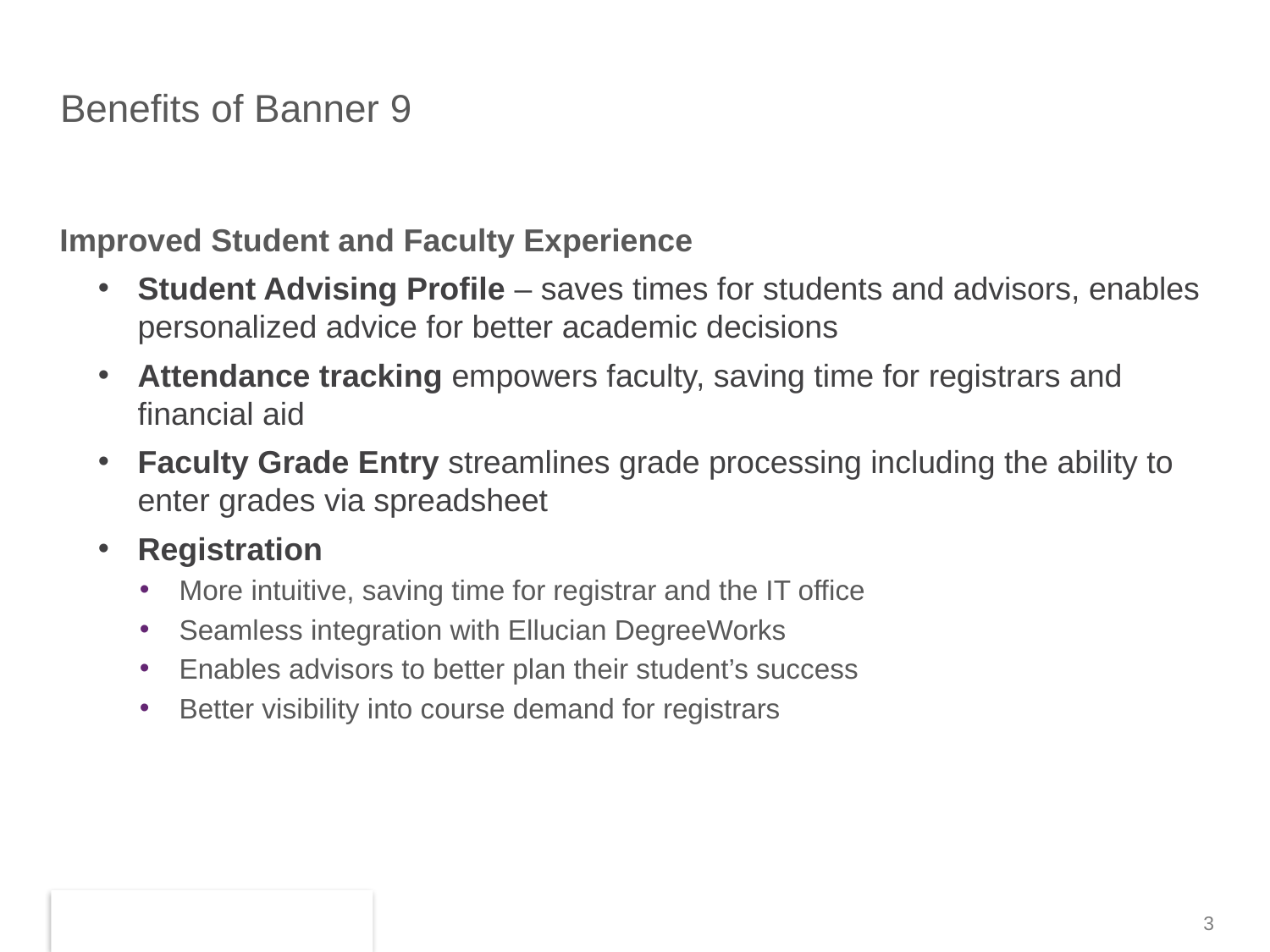

# Benefits of Banner 9
Improved Student and Faculty Experience
Student Advising Profile – saves times for students and advisors, enables personalized advice for better academic decisions
Attendance tracking empowers faculty, saving time for registrars and financial aid
Faculty Grade Entry streamlines grade processing including the ability to enter grades via spreadsheet
Registration
More intuitive, saving time for registrar and the IT office
Seamless integration with Ellucian DegreeWorks
Enables advisors to better plan their student’s success
Better visibility into course demand for registrars